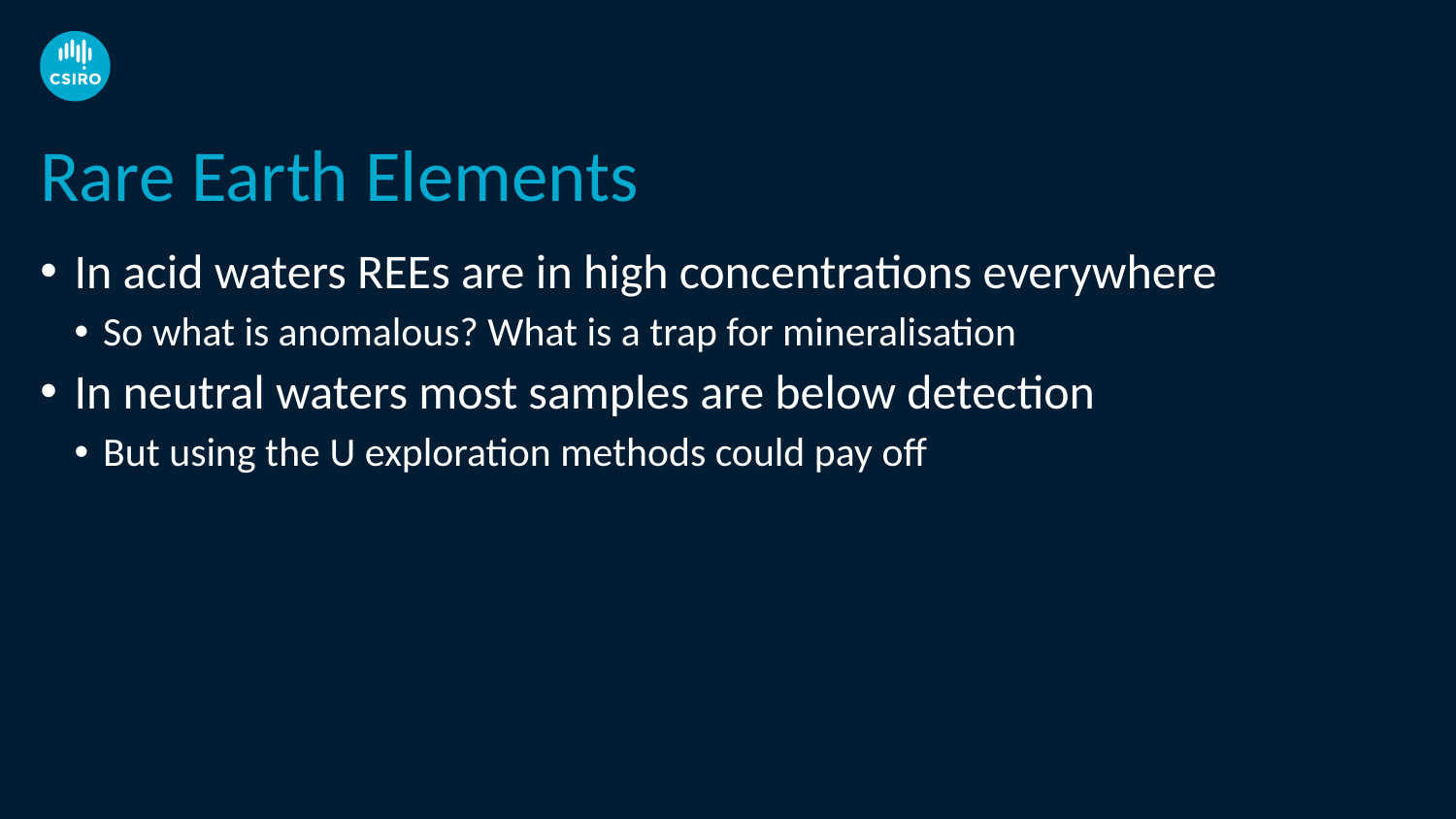

# Rare Earth Elements
In acid waters REEs are in high concentrations everywhere
So what is anomalous? What is a trap for mineralisation
In neutral waters most samples are below detection
But using the U exploration methods could pay off